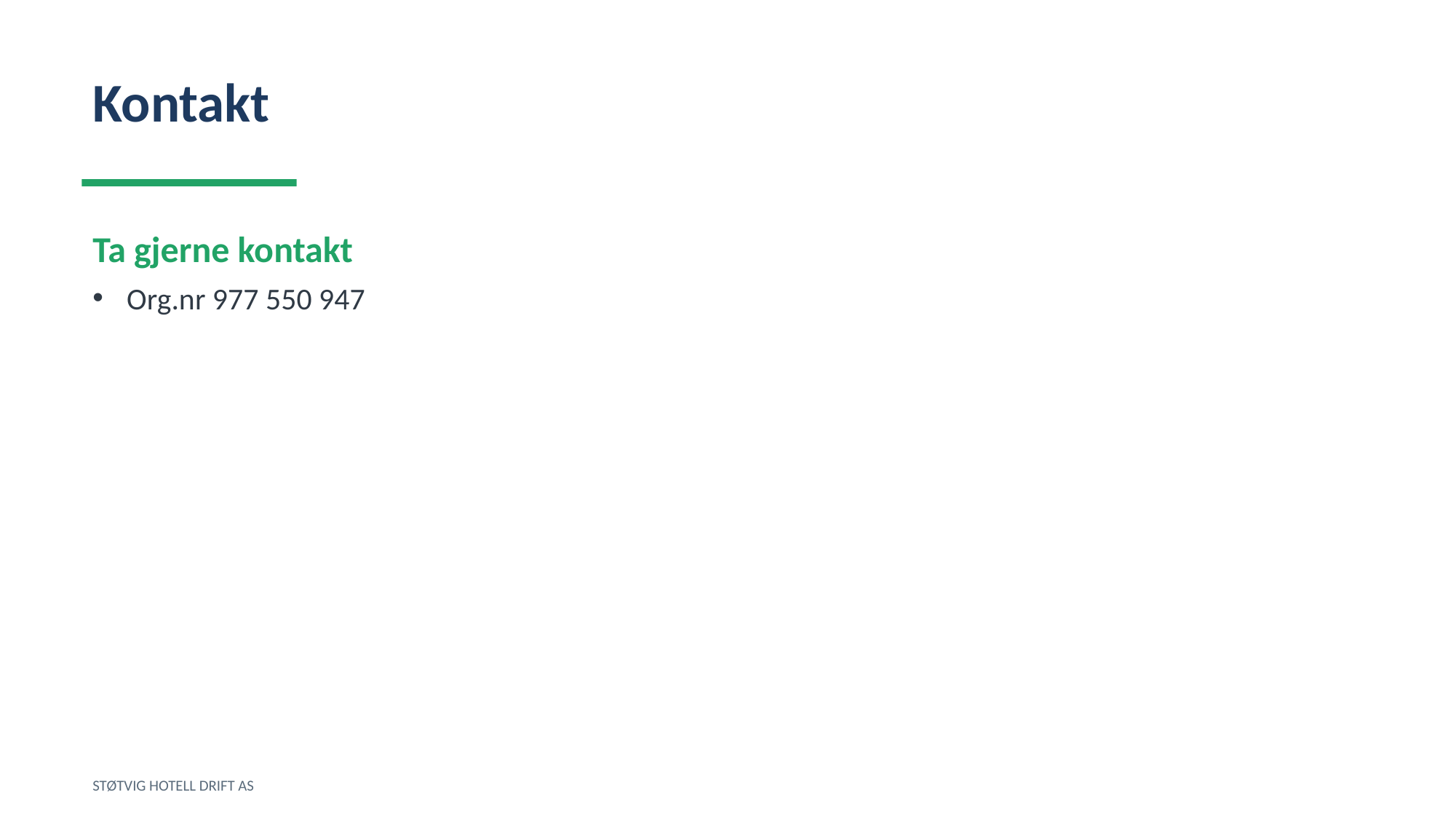

Kontakt

Ta gjerne kontakt
Org.nr 977 550 947
STØTVIG HOTELL DRIFT AS